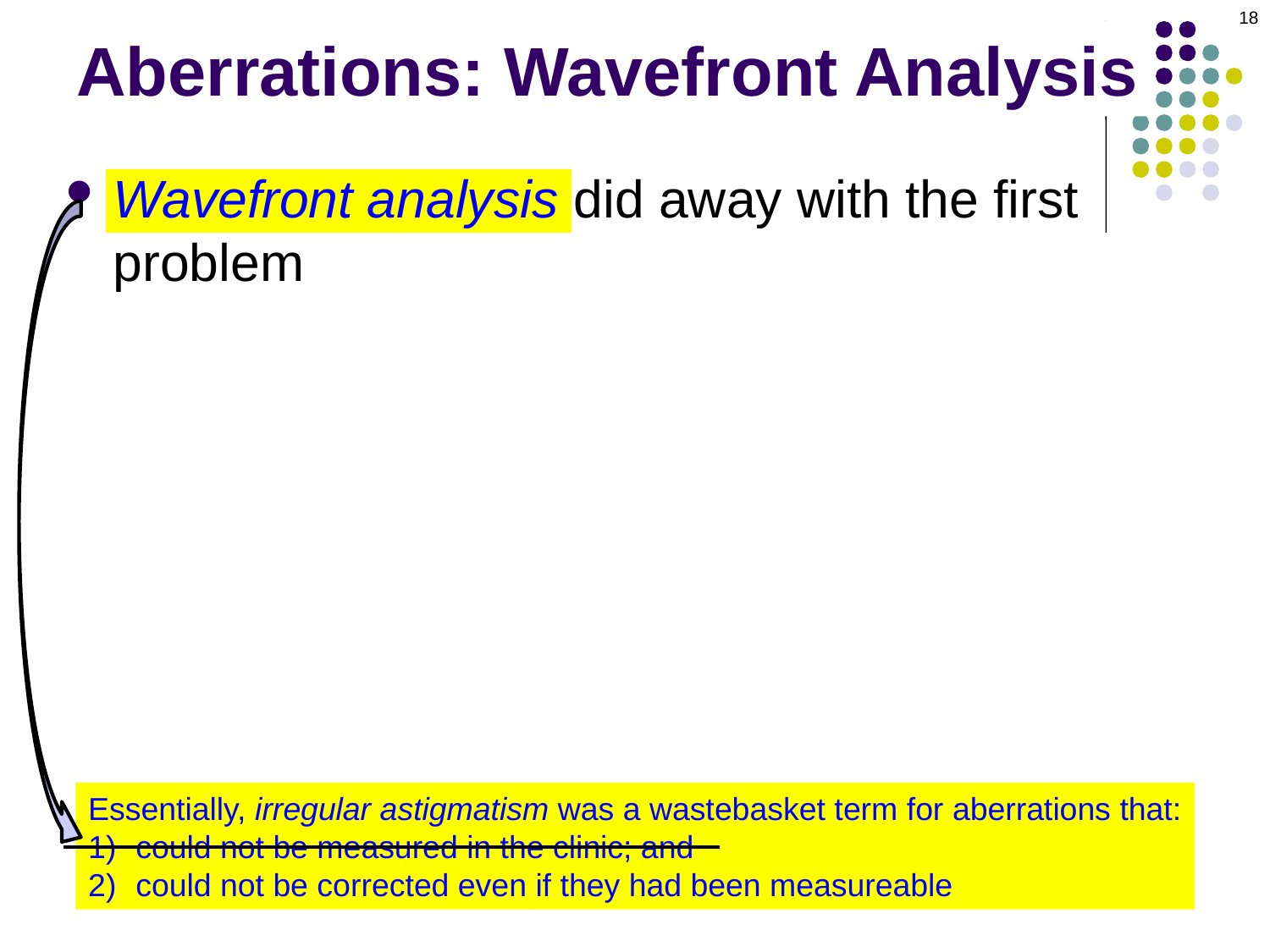

18
Aberrations: Wavefront Analysis
Wavefront analysis did away with the first problem

Essentially, irregular astigmatism was a wastebasket term for aberrations that:
could not be measured in the clinic; and
could not be corrected even if they had been measureable